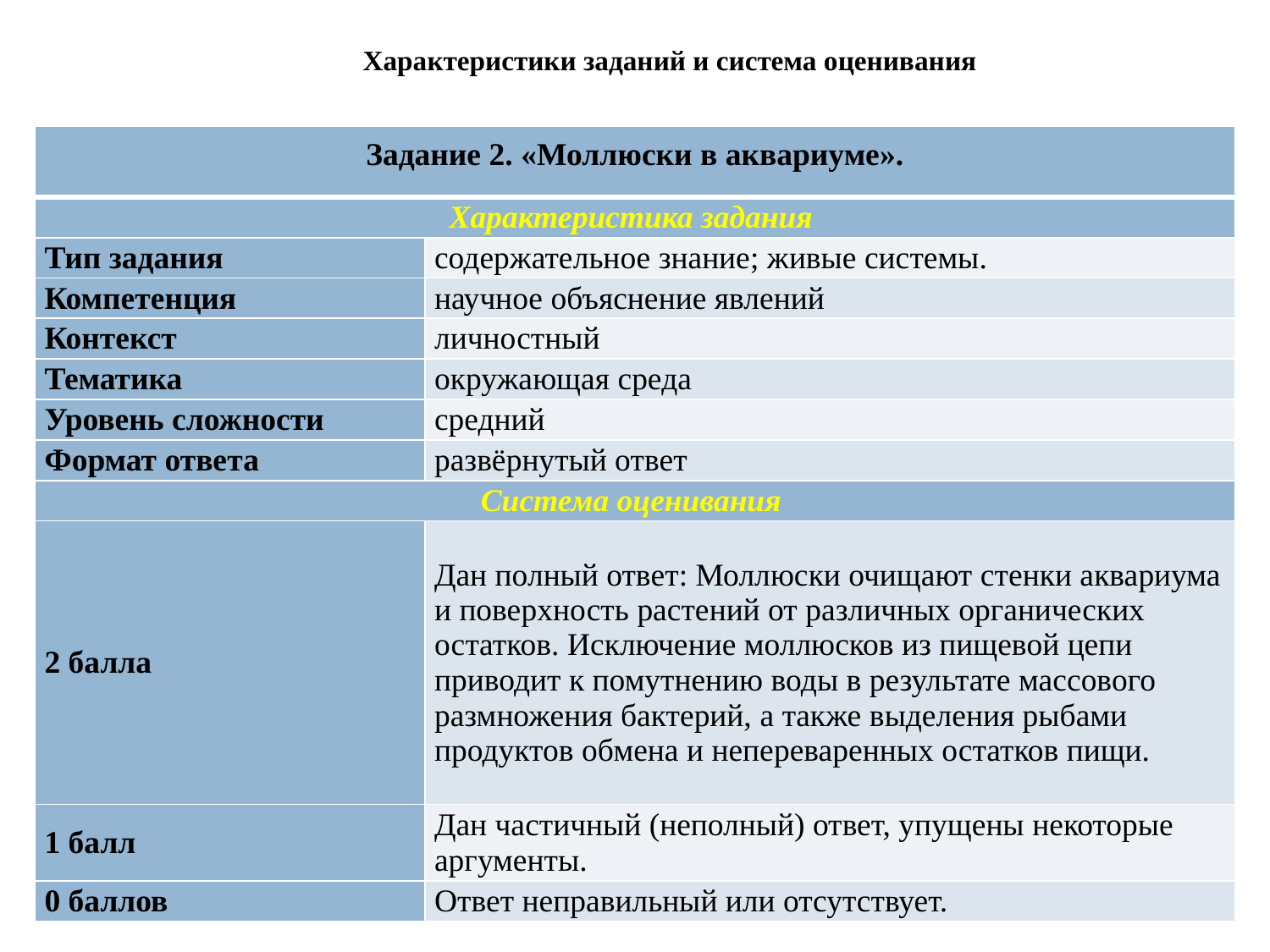

Характеристики заданий и система оценивания
| Задание 2. «Моллюски в аквариуме». |  |
| --- | --- |
| Характеристика задания |  |
| Тип задания | содержательное знание; живые системы. |
| Компетенция | научное объяснение явлений |
| Контекст | личностный |
| Тематика | окружающая среда |
| Уровень сложности | средний |
| Формат ответа | развёрнутый ответ |
| Система оценивания |  |
| 2 балла | Дан полный ответ: Моллюски очищают стенки аквариума и поверхность растений от различных органических остатков. Исключение моллюсков из пищевой цепи приводит к помутнению воды в результате массового размножения бактерий, а также выделения рыбами продуктов обмена и непереваренных остатков пищи. |
| 1 балл | Дан частичный (неполный) ответ, упущены некоторые аргументы. |
| 0 баллов | Ответ неправильный или отсутствует. |